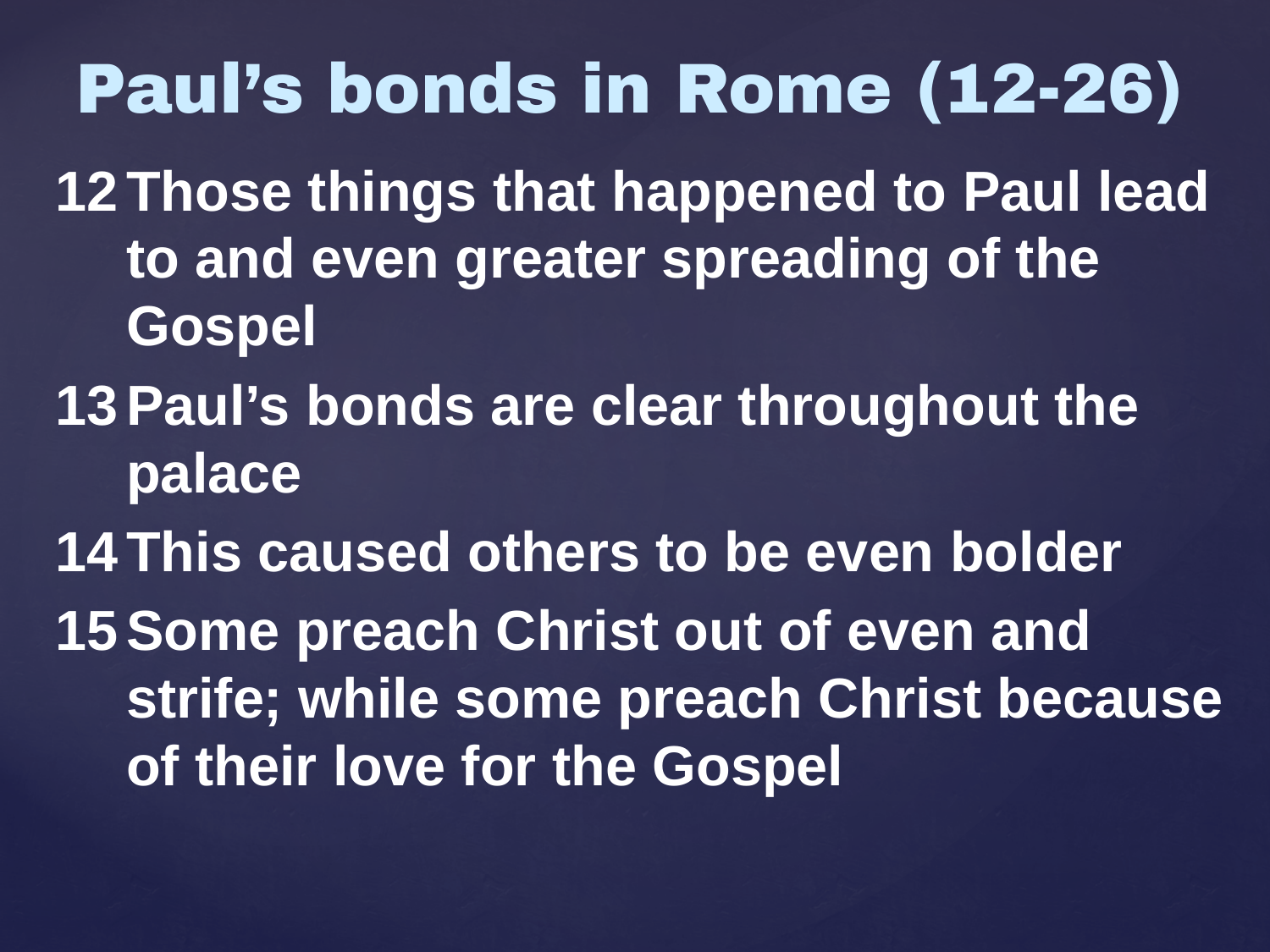

Paul’s bonds in Rome (12-26)
Those things that happened to Paul lead to and even greater spreading of the Gospel
Paul’s bonds are clear throughout the palace
This caused others to be even bolder
Some preach Christ out of even and strife; while some preach Christ because of their love for the Gospel